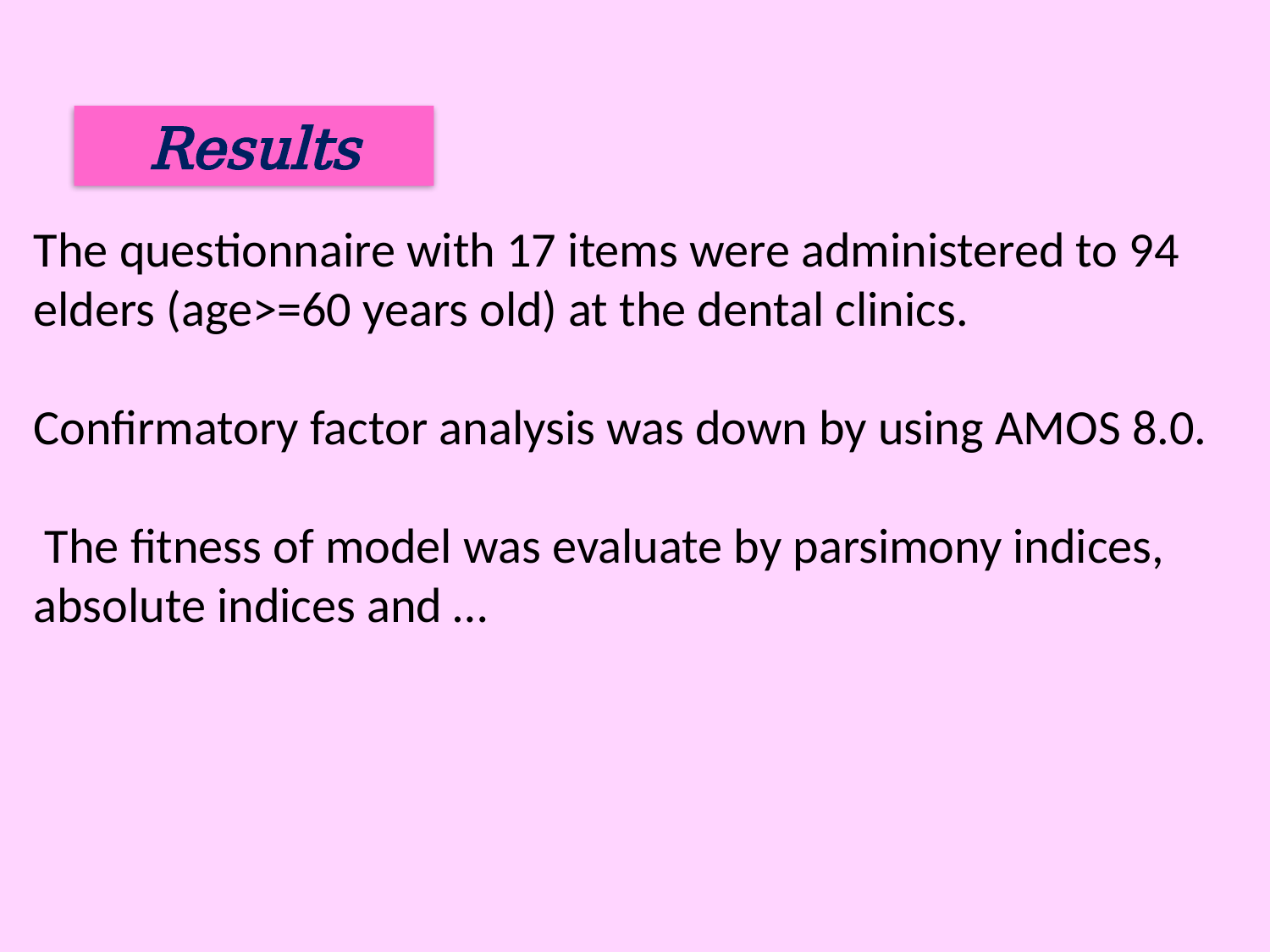

Results
The questionnaire with 17 items were administered to 94 elders (age>=60 years old) at the dental clinics.

Confirmatory factor analysis was down by using AMOS 8.0.

 The fitness of model was evaluate by parsimony indices, absolute indices and …